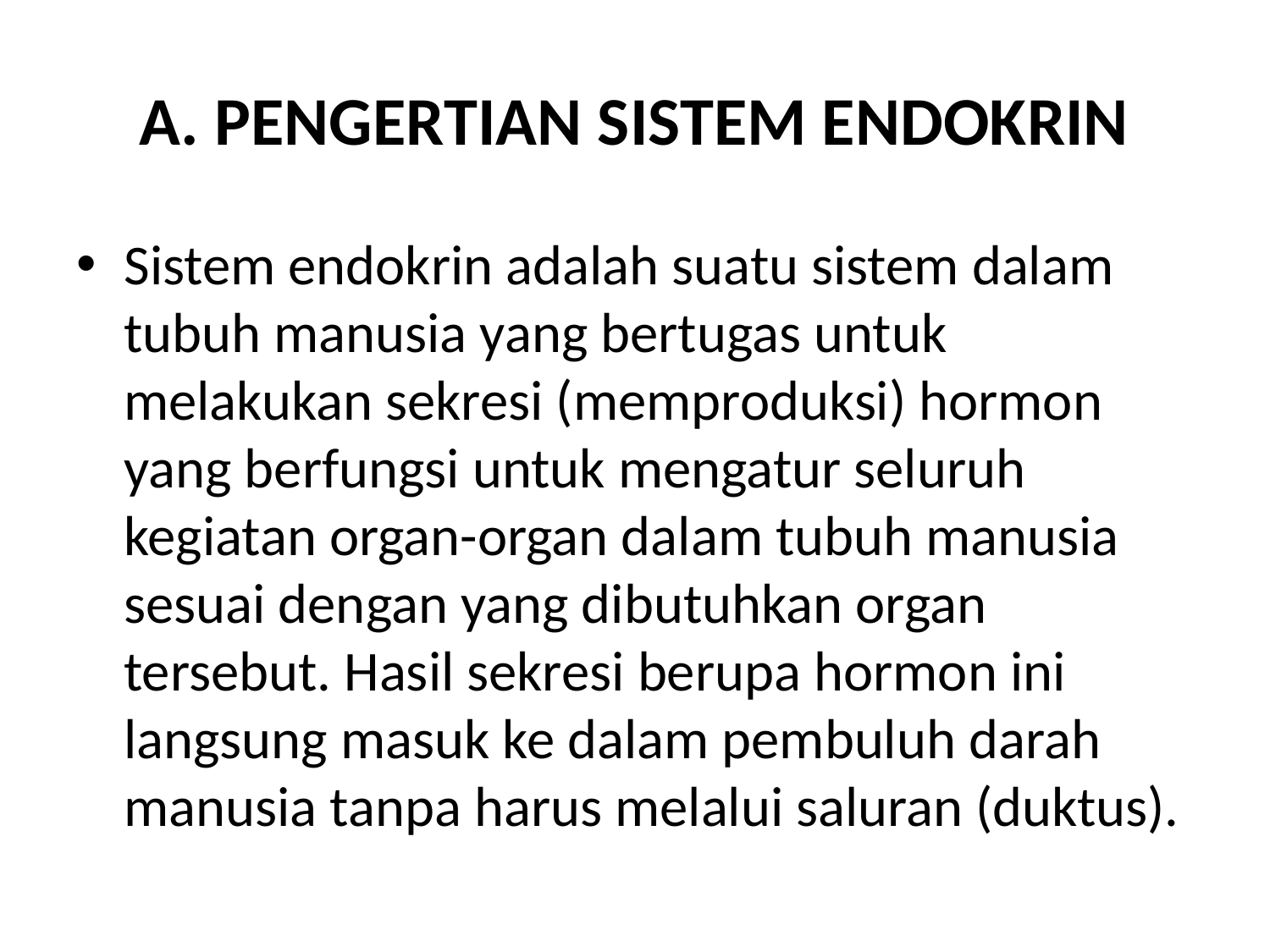

# A. PENGERTIAN SISTEM ENDOKRIN
Sistem endokrin adalah suatu sistem dalam tubuh manusia yang bertugas untuk melakukan sekresi (memproduksi) hormon yang berfungsi untuk mengatur seluruh kegiatan organ-organ dalam tubuh manusia sesuai dengan yang dibutuhkan organ tersebut. Hasil sekresi berupa hormon ini langsung masuk ke dalam pembuluh darah manusia tanpa harus melalui saluran (duktus).